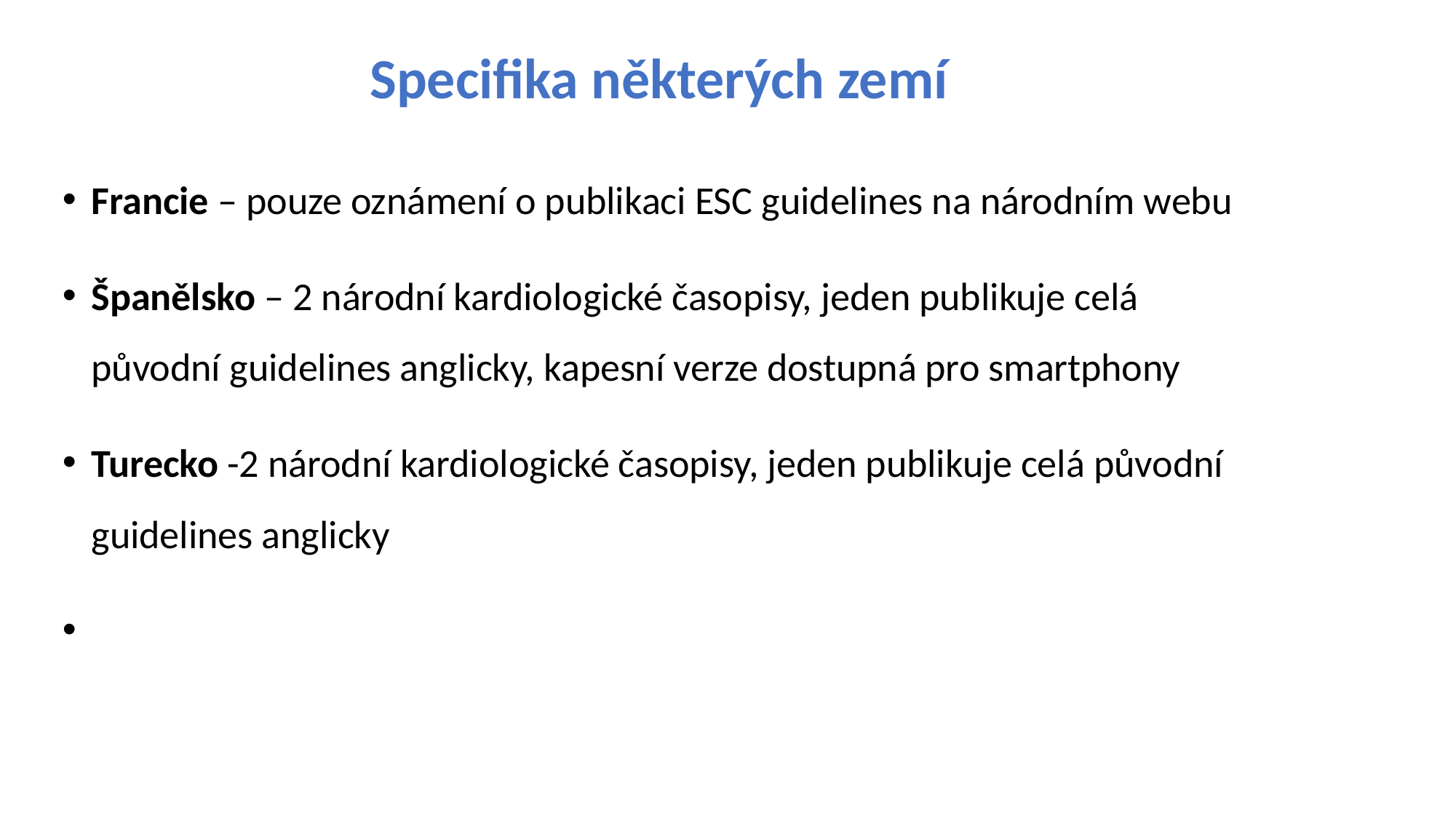

Specifika některých zemí
Francie – pouze oznámení o publikaci ESC guidelines na národním webu
Španělsko – 2 národní kardiologické časopisy, jeden publikuje celá původní guidelines anglicky, kapesní verze dostupná pro smartphony
Turecko -2 národní kardiologické časopisy, jeden publikuje celá původní guidelines anglicky